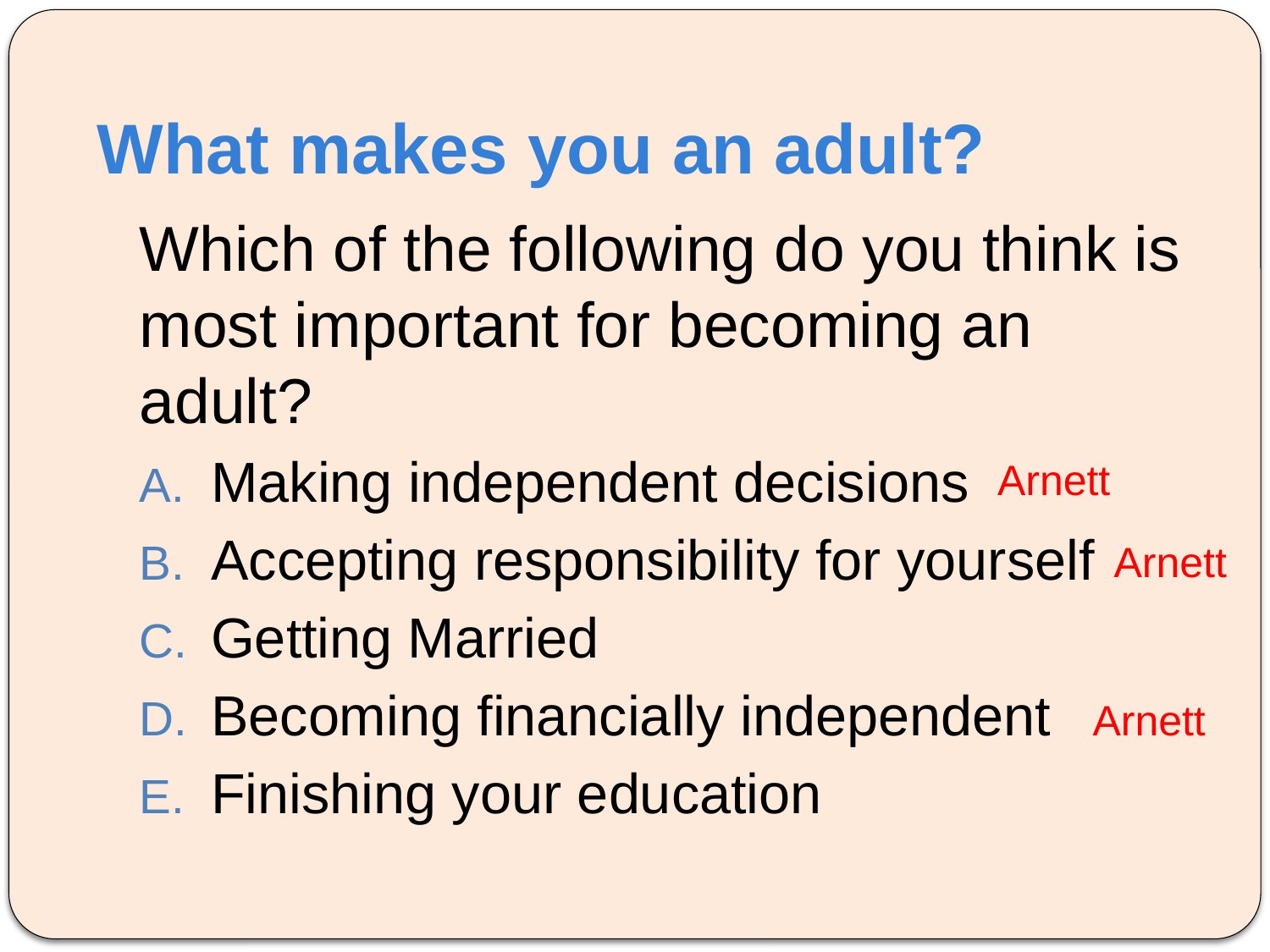

# What makes you an adult?
Which of the following do you think is most important for becoming an adult?
Making independent decisions
Accepting responsibility for yourself
Getting Married
Becoming financially independent
Finishing your education

Arnett
Arnett
Arnett